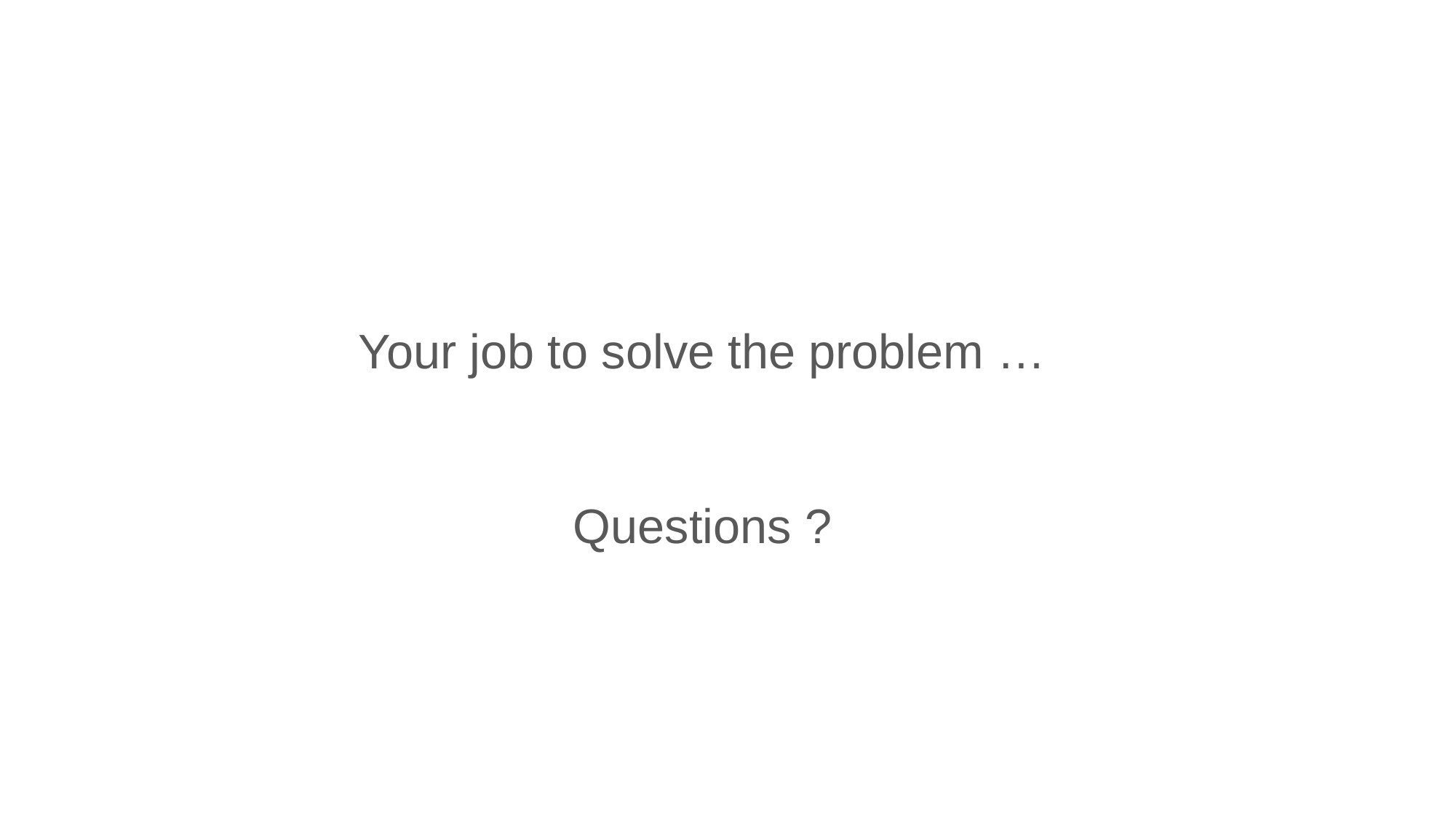

Your job to solve the problem …

Questions ?